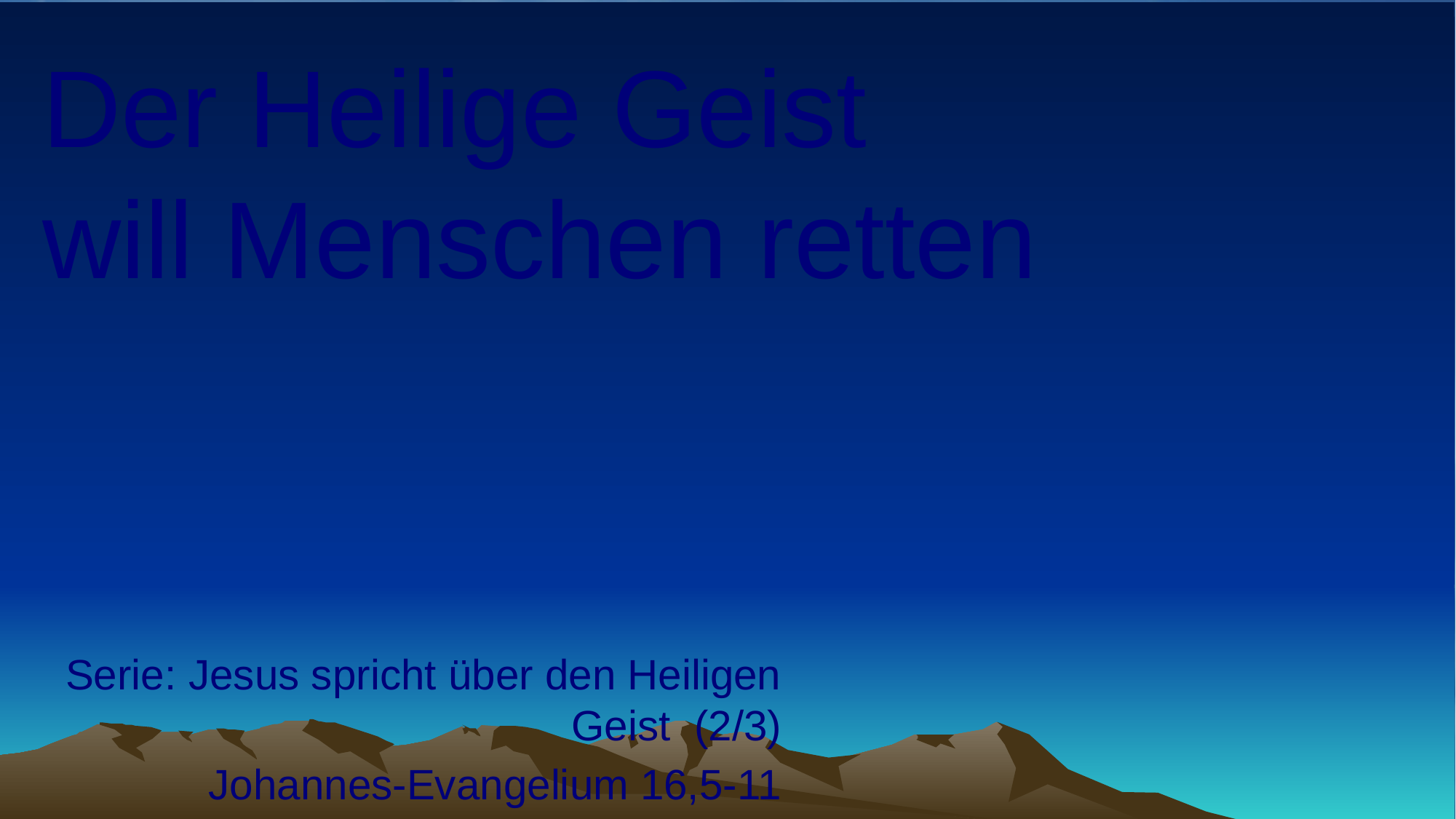

# Der Heilige Geist will Menschen retten
Serie: Jesus spricht über den Heiligen Geist  (2/3)
Johannes-Evangelium 16,5-11